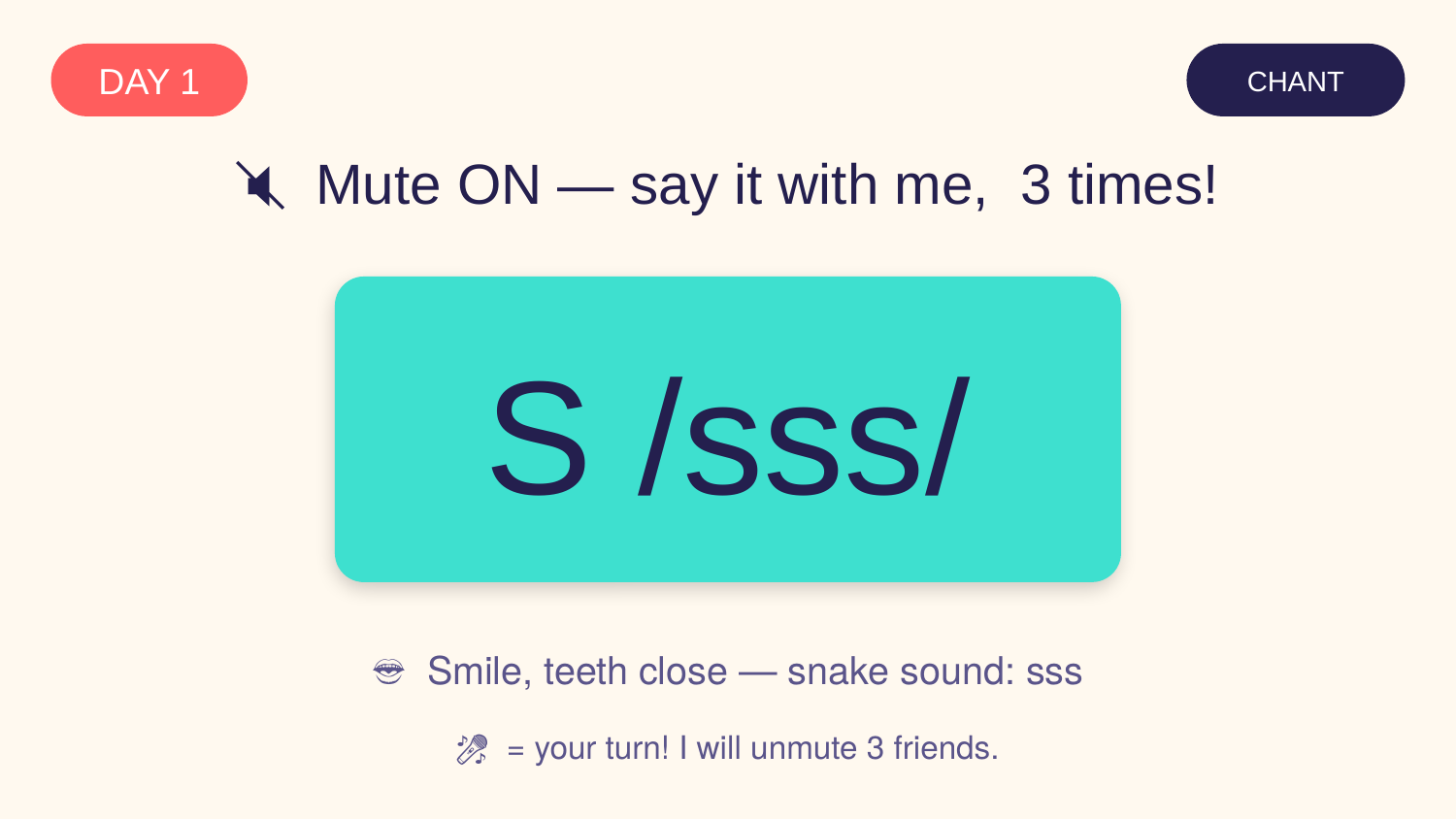

DAY 1

CHANT
🔇  Mute ON — say it with me,  3 times!

S /sss/
👄  Smile, teeth close — snake sound: sss
🎤  = your turn! I will unmute 3 friends.